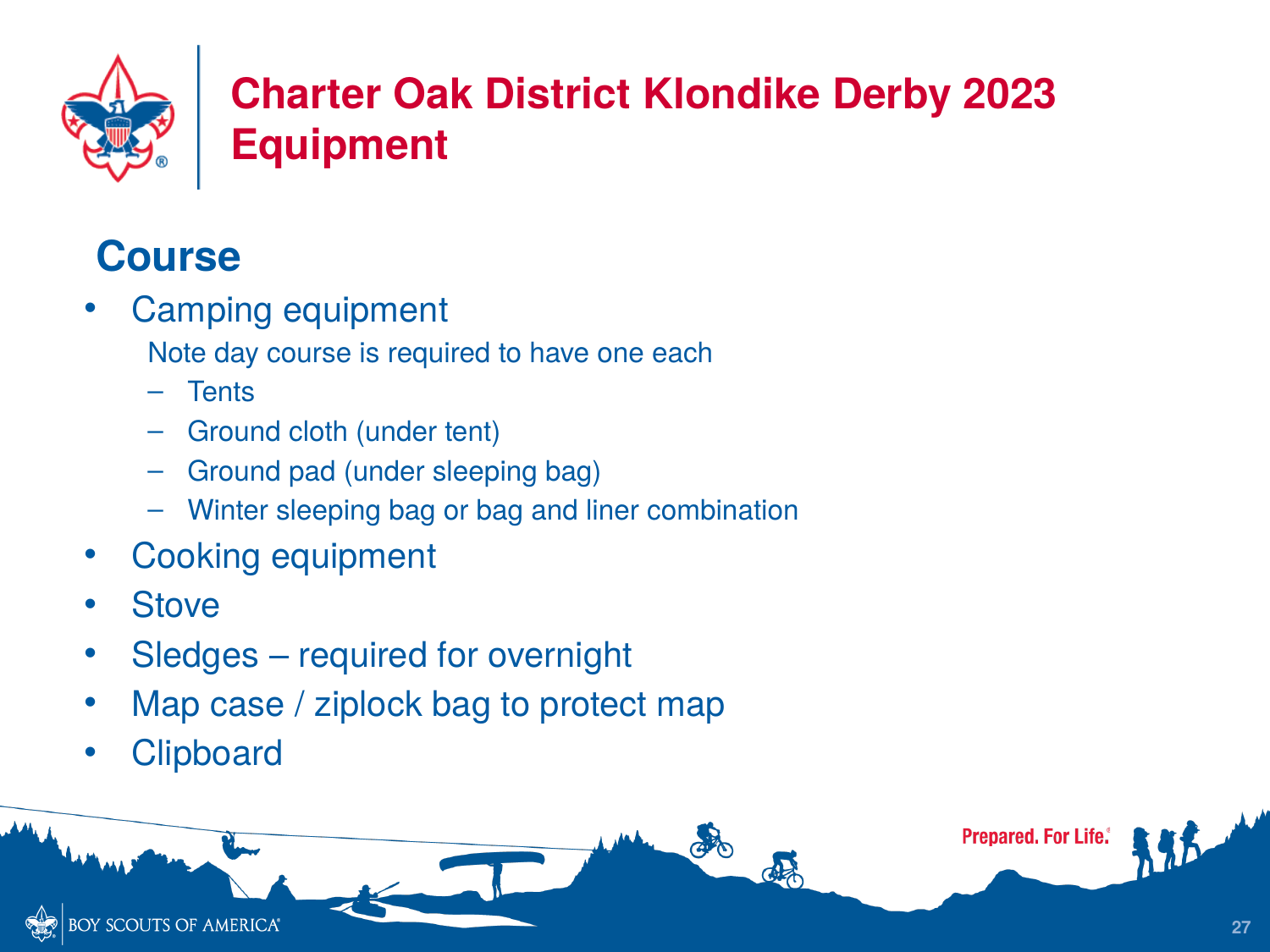

# Charter Oak District Klondike Derby 2023 Equipment
 Course
Camping equipment
Note day course is required to have one each
Tents
Ground cloth (under tent)
Ground pad (under sleeping bag)
Winter sleeping bag or bag and liner combination
Cooking equipment
Stove
Sledges – required for overnight
Map case / ziplock bag to protect map
Clipboard

27